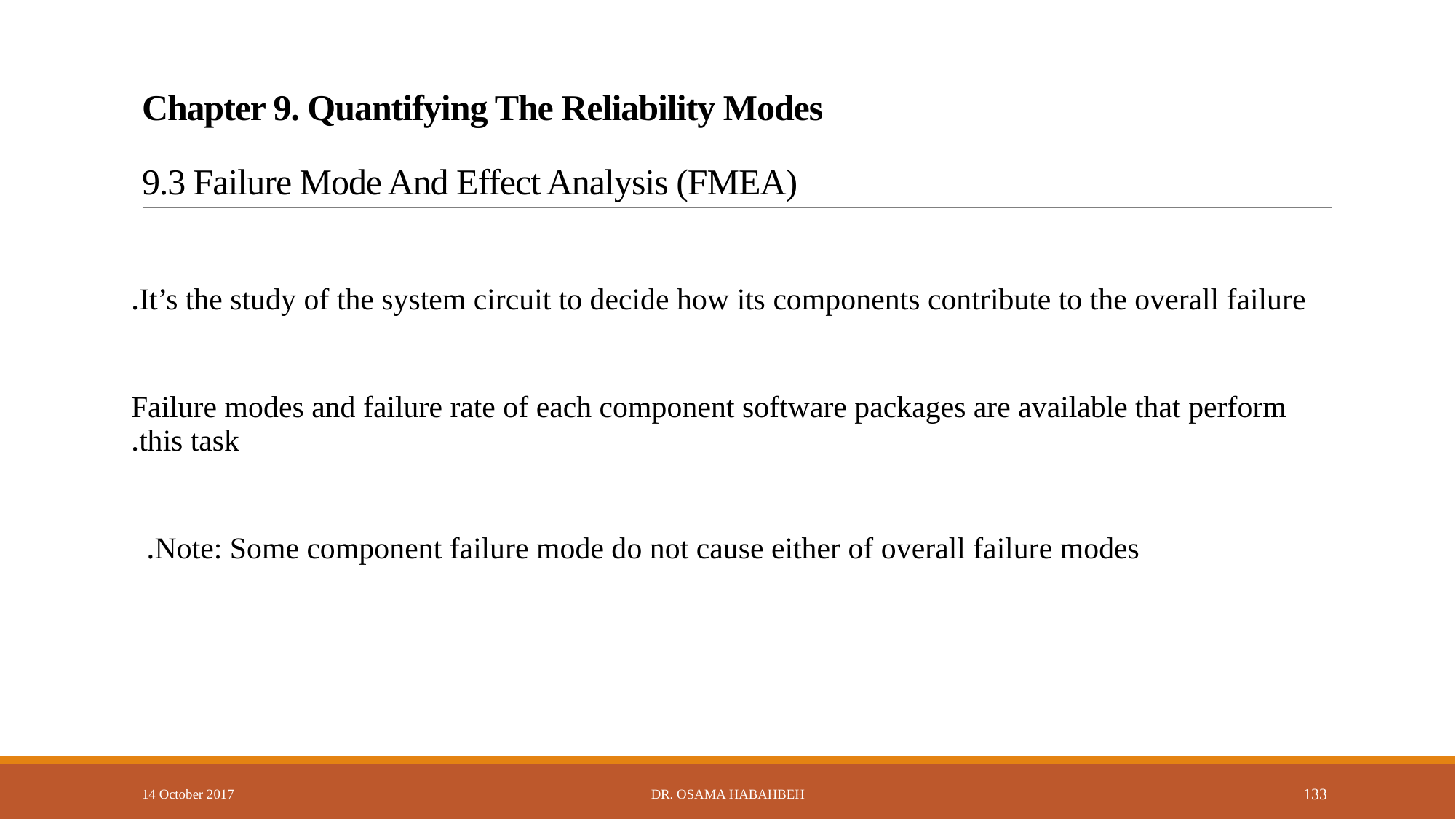

# Chapter 9. Quantifying The Reliability Modes 9.3 Failure Mode And Effect Analysis (FMEA)

It’s the study of the system circuit to decide how its components contribute to the overall failure.

Failure modes and failure rate of each component software packages are available that perform this task.

Note: Some component failure mode do not cause either of overall failure modes.
14 October 2017
Dr. Osama Habahbeh
133